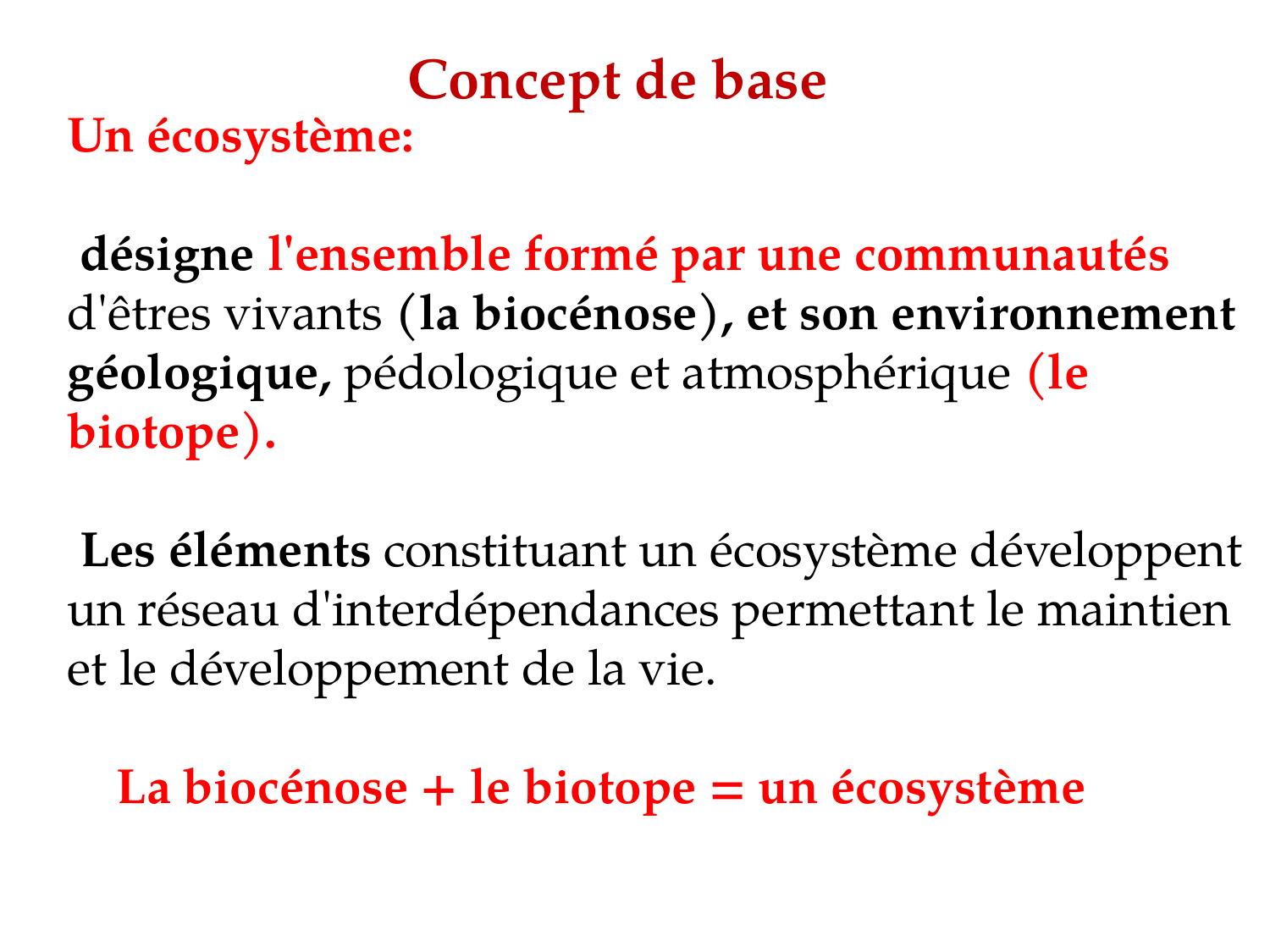

Concept de base
Un écosystème:

 désigne l'ensemble formé par une communautés
d'êtres vivants (la biocénose), et son environnement géologique, pédologique et atmosphérique (le biotope).

 Les éléments constituant un écosystème développent un réseau d'interdépendances permettant le maintien et le développement de la vie.

    La biocénose + le biotope = un écosystème